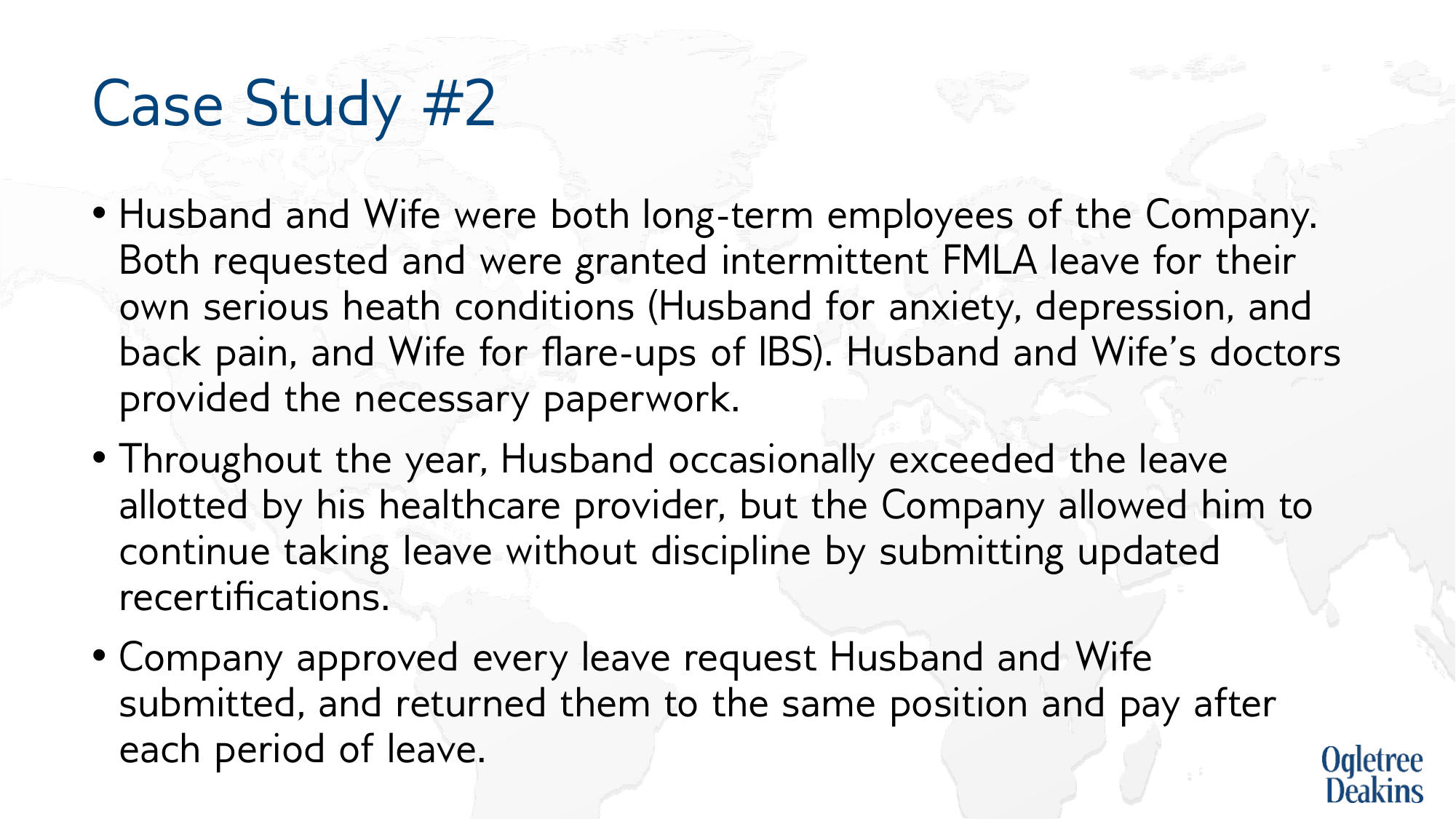

# Case Study #2
Husband and Wife were both long-term employees of the Company. Both requested and were granted intermittent FMLA leave for their own serious heath conditions (Husband for anxiety, depression, and back pain, and Wife for flare-ups of IBS). Husband and Wife’s doctors provided the necessary paperwork.
Throughout the year, Husband occasionally exceeded the leave allotted by his healthcare provider, but the Company allowed him to continue taking leave without discipline by submitting updated recertifications.
Company approved every leave request Husband and Wife submitted, and returned them to the same position and pay after each period of leave.